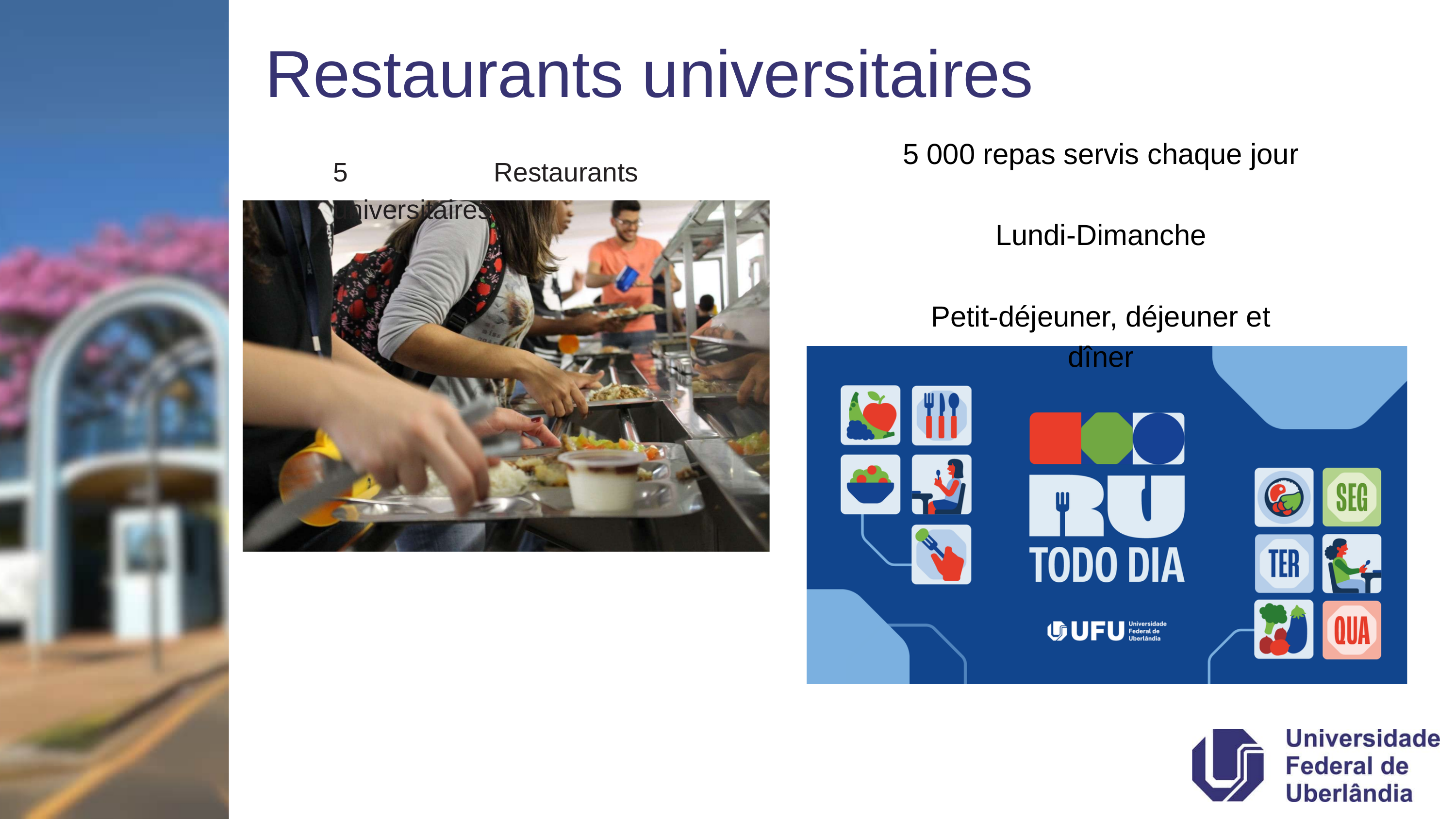

Restaurants universitaires

5 000 repas servis chaque jour

Lundi-Dimanche

Petit-déjeuner, déjeuner et dîner
5 Restaurants universitaires